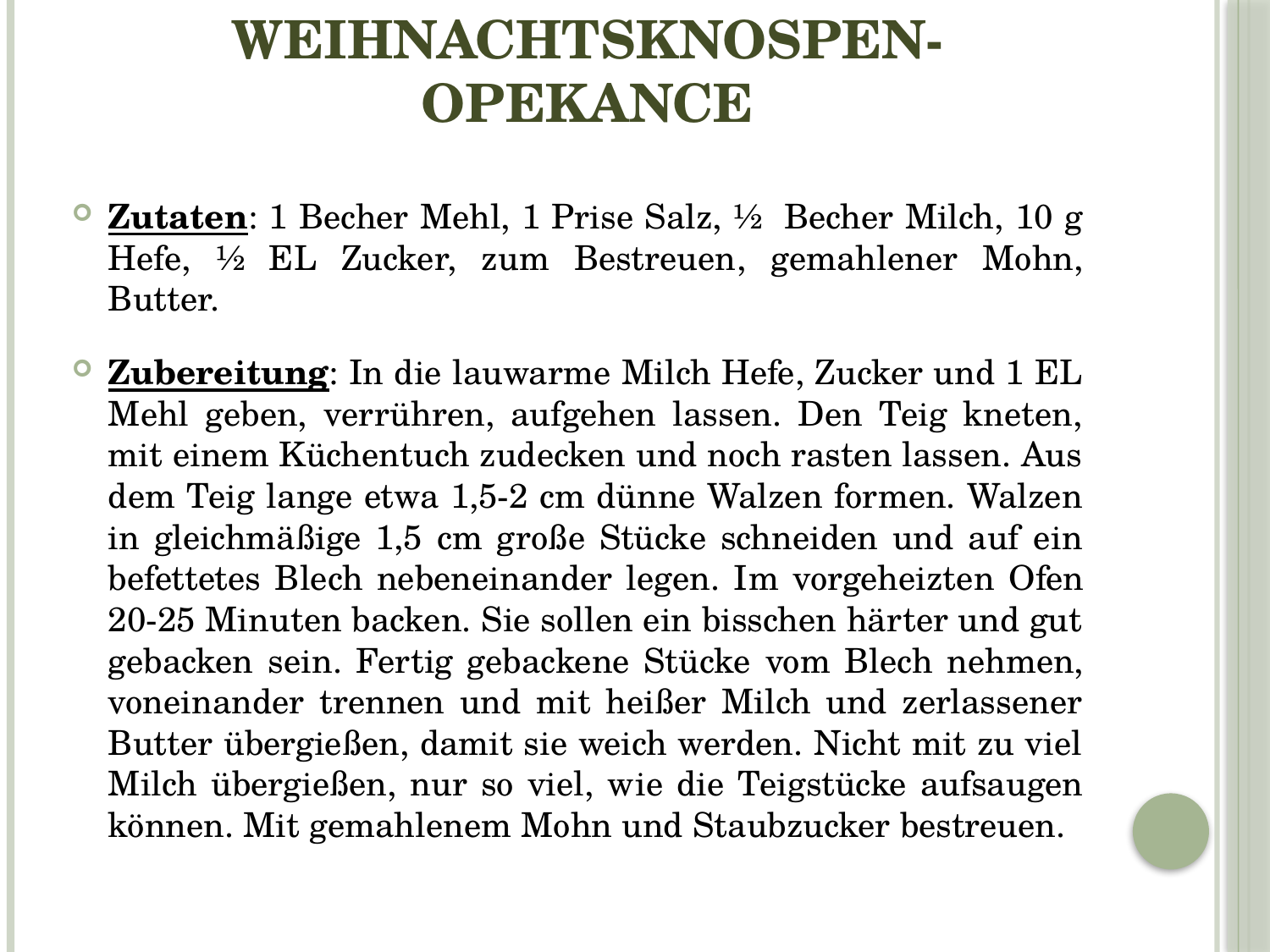

# Weihnachtsknospen- opekance
Zutaten: 1 Becher Mehl, 1 Prise Salz, ½  Becher Milch, 10 g Hefe, ½ EL Zucker, zum Bestreuen, gemahlener Mohn, Butter.

Zubereitung: In die lauwarme Milch Hefe, Zucker und 1 EL Mehl geben, verrühren, aufgehen lassen. Den Teig kneten, mit einem Küchentuch zudecken und noch rasten lassen. Aus dem Teig lange etwa 1,5-2 cm dünne Walzen formen. Walzen in gleichmäßige 1,5 cm große Stücke schneiden und auf ein befettetes Blech nebeneinander legen. Im vorgeheizten Ofen 20-25 Minuten backen. Sie sollen ein bisschen härter und gut gebacken sein. Fertig gebackene Stücke vom Blech nehmen, voneinander trennen und mit heißer Milch und zerlassener Butter übergießen, damit sie weich werden. Nicht mit zu viel Milch übergießen, nur so viel, wie die Teigstücke aufsaugen können. Mit gemahlenem Mohn und Staubzucker bestreuen.